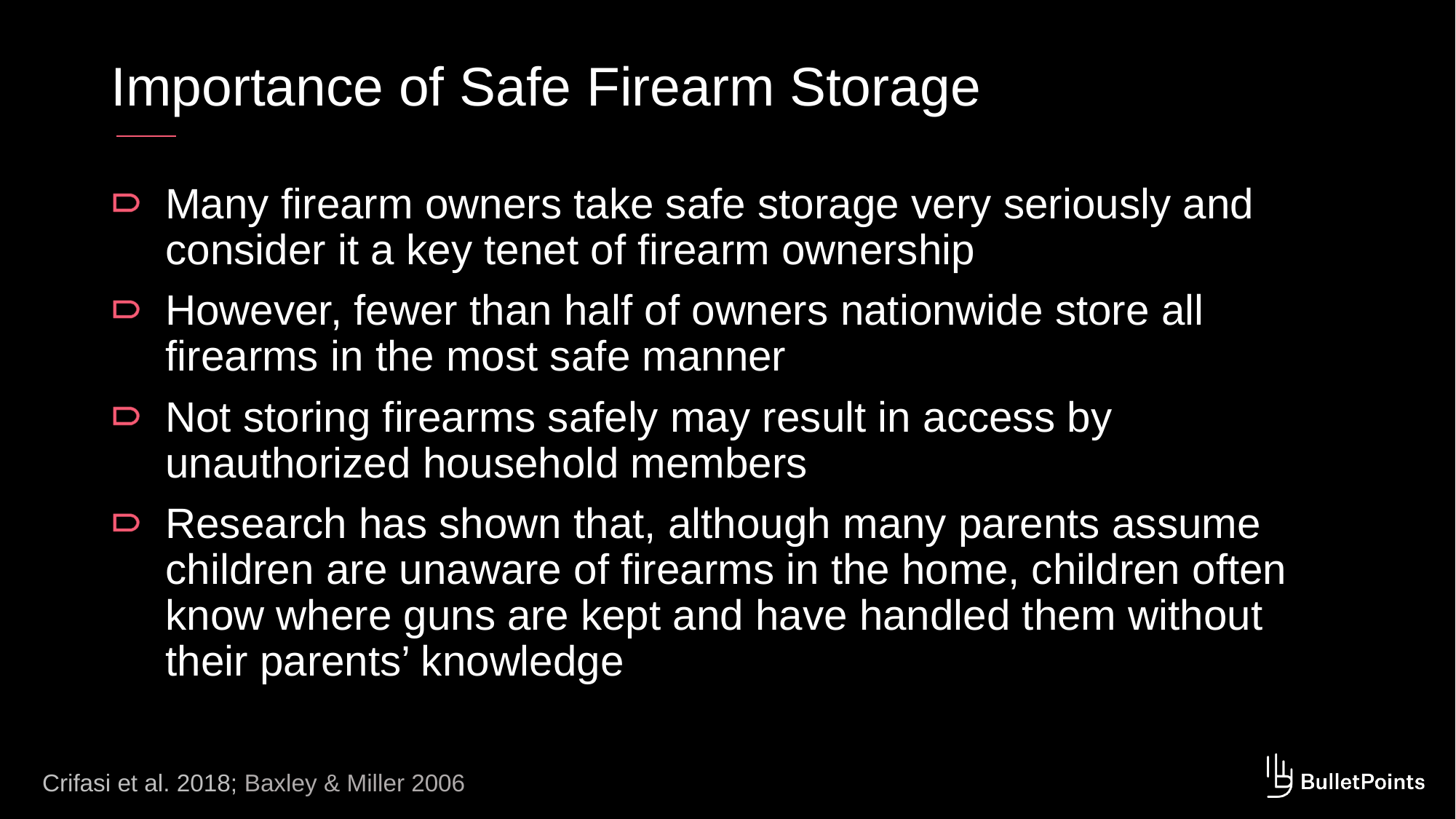

# Importance of Safe Firearm Storage
Many firearm owners take safe storage very seriously and consider it a key tenet of firearm ownership
However, fewer than half of owners nationwide store all firearms in the most safe manner
Not storing firearms safely may result in access by unauthorized household members
Research has shown that, although many parents assume children are unaware of firearms in the home, children often know where guns are kept and have handled them without their parents’ knowledge
Crifasi et al. 2018; Baxley & Miller 2006